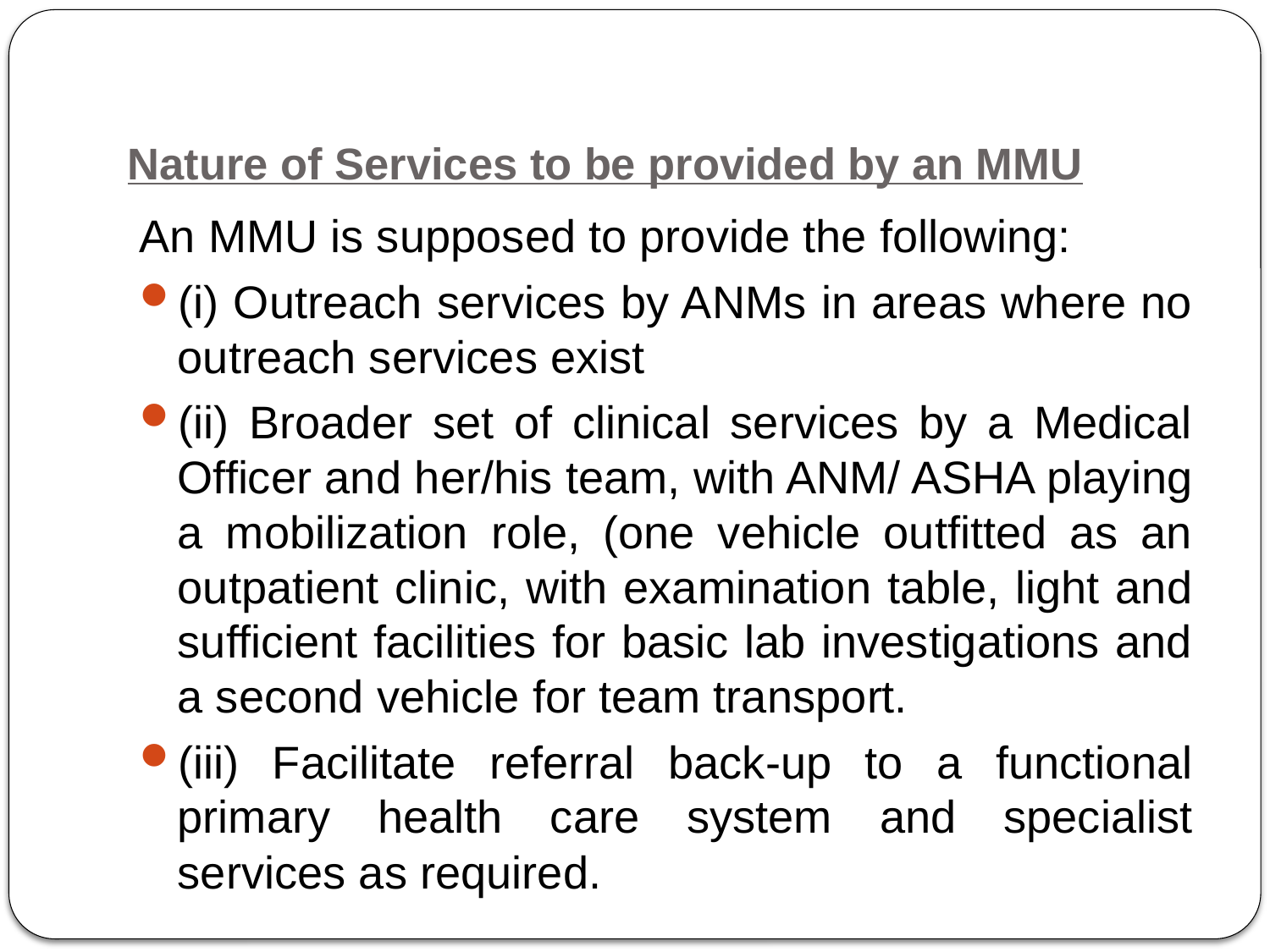

# Nature of Services to be provided by an MMU
An MMU is supposed to provide the following:
(i) Outreach services by ANMs in areas where no outreach services exist
(ii) Broader set of clinical services by a Medical Officer and her/his team, with ANM/ ASHA playing a mobilization role, (one vehicle outfitted as an outpatient clinic, with examination table, light and sufficient facilities for basic lab investigations and a second vehicle for team transport.
(iii) Facilitate referral back-up to a functional primary health care system and specialist services as required.